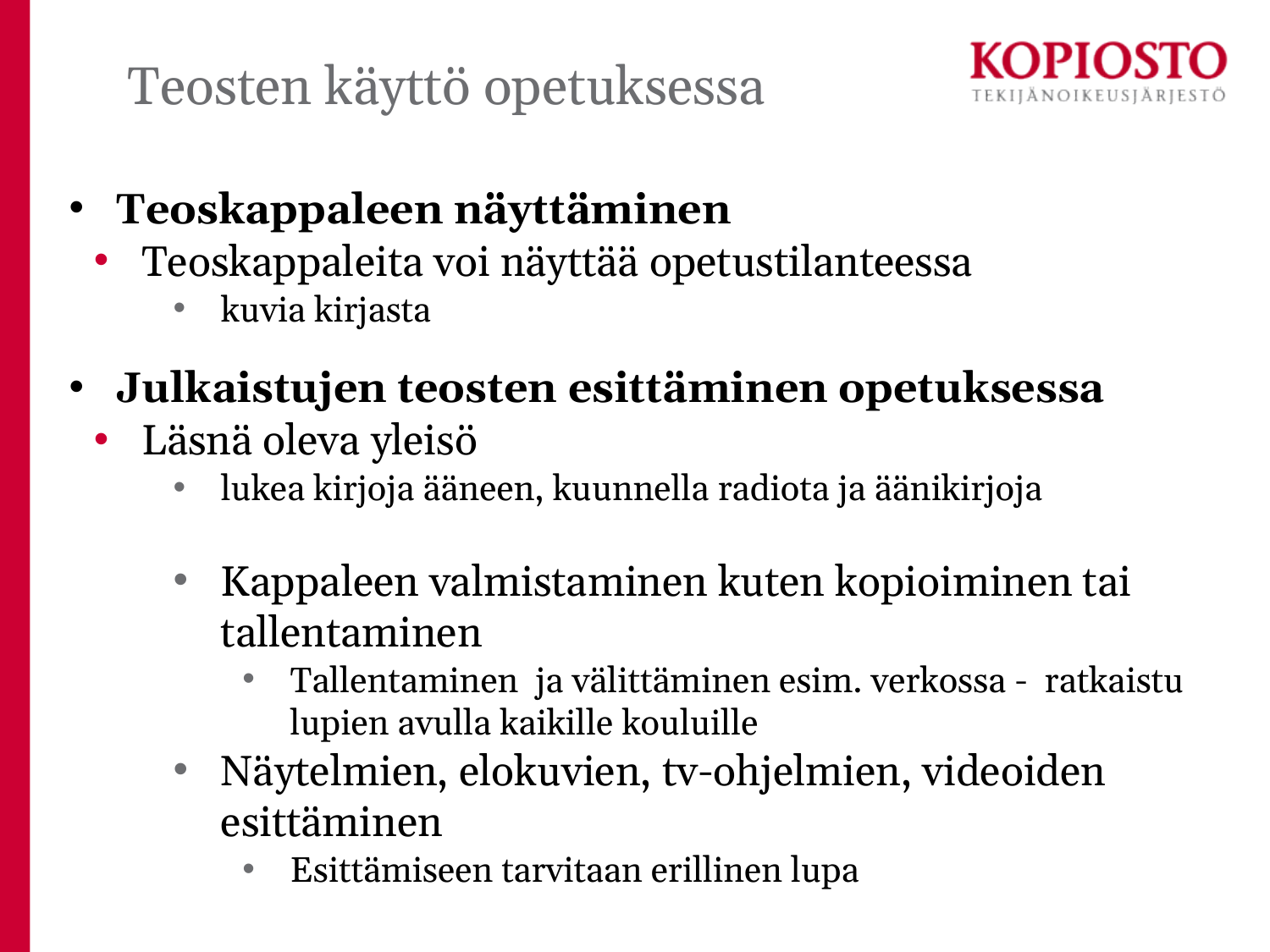

# Teosten käyttö opetuksessa
Teoskappaleen näyttäminen
Teoskappaleita voi näyttää opetustilanteessa
kuvia kirjasta
Julkaistujen teosten esittäminen opetuksessa
Läsnä oleva yleisö
lukea kirjoja ääneen, kuunnella radiota ja äänikirjoja

Kappaleen valmistaminen kuten kopioiminen tai tallentaminen
Tallentaminen  ja välittäminen esim. verkossa -  ratkaistu lupien avulla kaikille kouluille
Näytelmien, elokuvien, tv-ohjelmien, videoiden esittäminen
Esittämiseen tarvitaan erillinen lupa